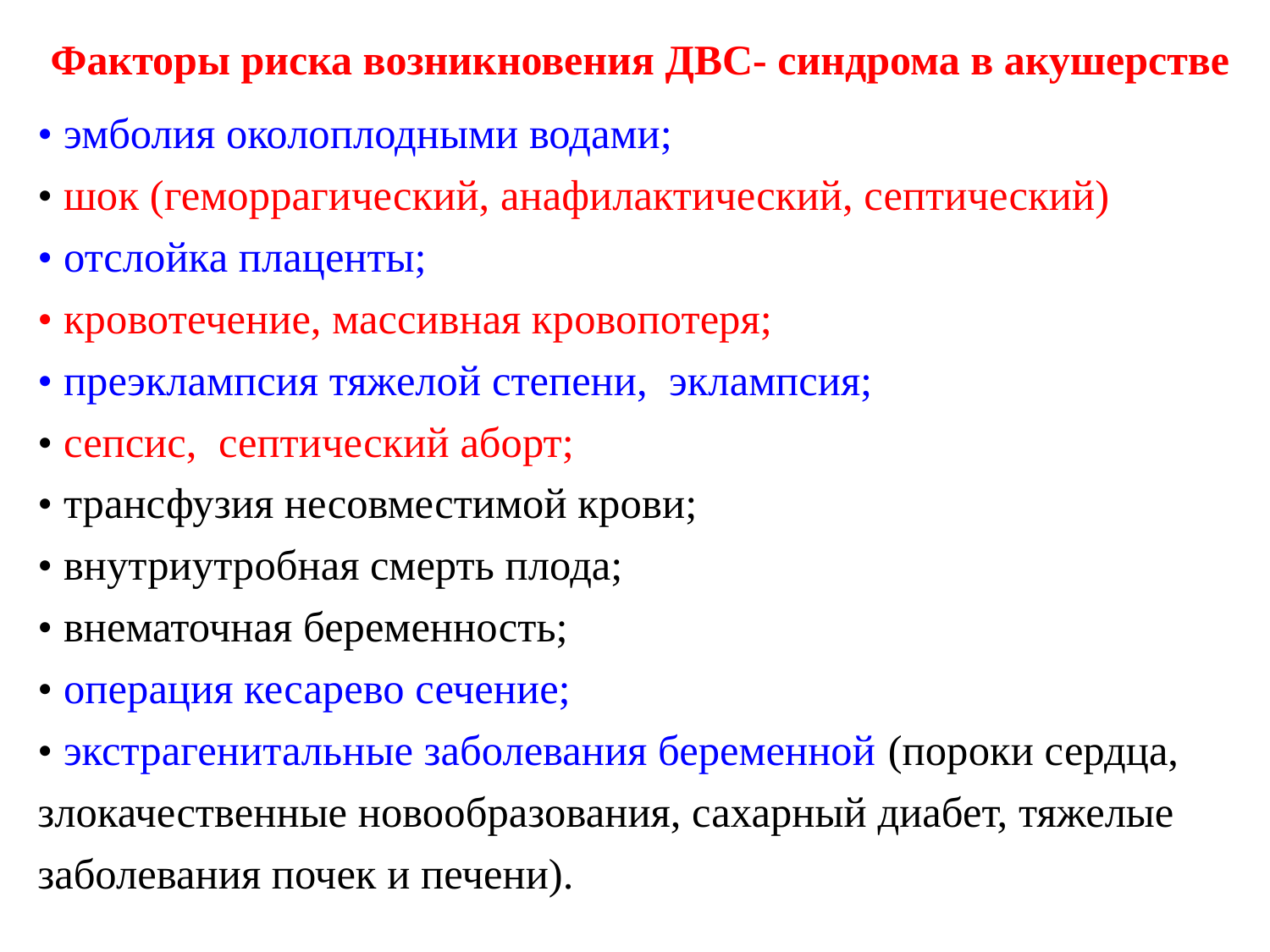

Факторы риска возникновения ДВС- синдрома в акушерстве
• эмболия околоплодными водами;
• шок (геморрагический, анафилактический, септический)
• отслойка плаценты;
• кровотечение, массивная кровопотеря;
• преэклампсия тяжелой степени,  эклампсия;
• сепсис,  септический аборт;
• трансфузия несовместимой крови;
• внутриутробная смерть плода;
• внематочная беременность;
• операция кесарево сечение;
• экстрагенитальные заболевания беременной (пороки сердца, злокачественные новообразования, сахарный диабет, тяжелые заболевания почек и печени).